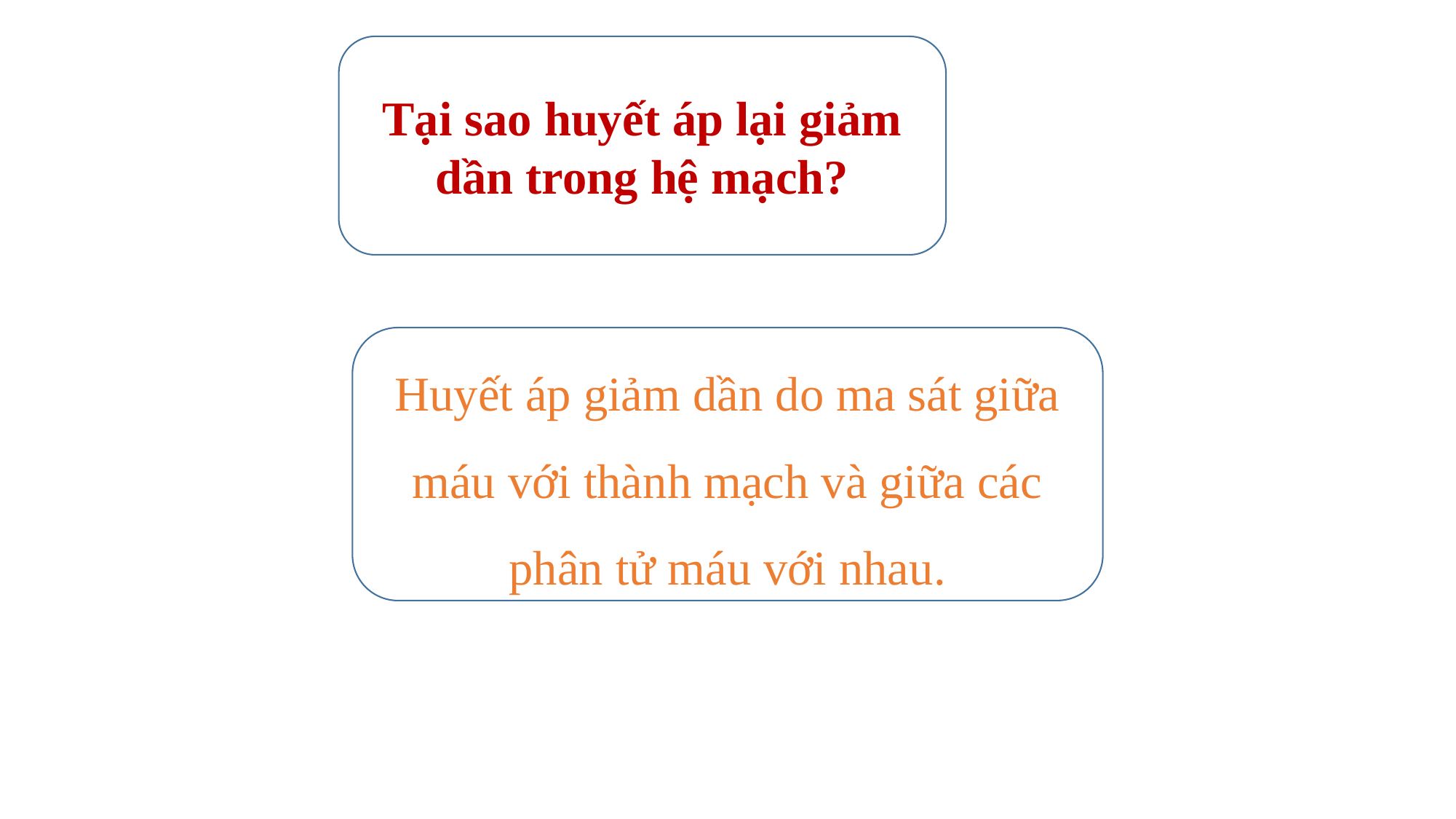

Tại sao huyết áp lại giảm dần trong hệ mạch?
Huyết áp giảm dần do ma sát giữa máu với thành mạch và giữa các phân tử máu với nhau.